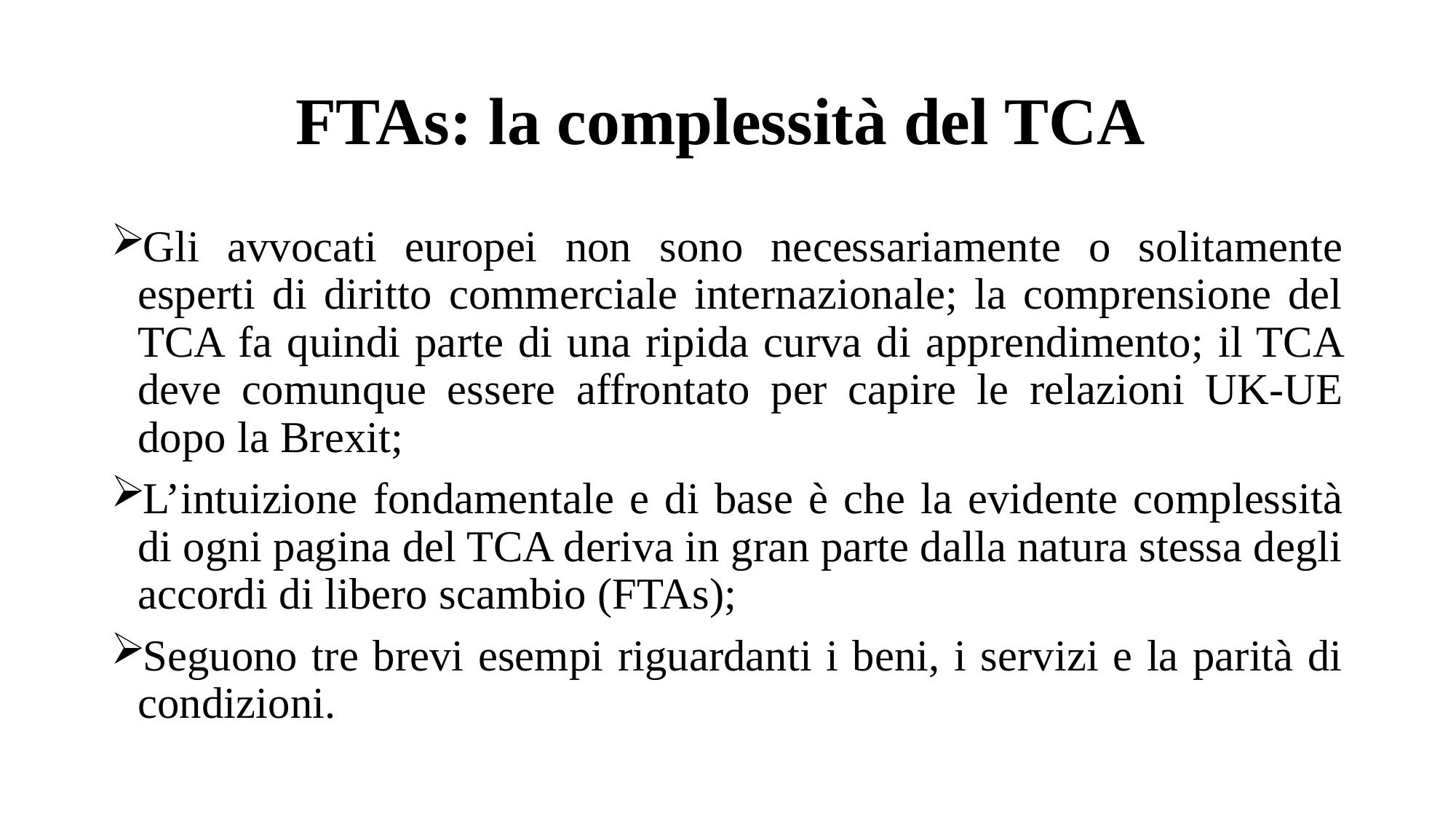

# FTAs: la complessità del TCA
Gli avvocati europei non sono necessariamente o solitamente esperti di diritto commerciale internazionale; la comprensione del TCA fa quindi parte di una ripida curva di apprendimento; il TCA deve comunque essere affrontato per capire le relazioni UK-UE dopo la Brexit;
L’intuizione fondamentale e di base è che la evidente complessità di ogni pagina del TCA deriva in gran parte dalla natura stessa degli accordi di libero scambio (FTAs);
Seguono tre brevi esempi riguardanti i beni, i servizi e la parità di condizioni.